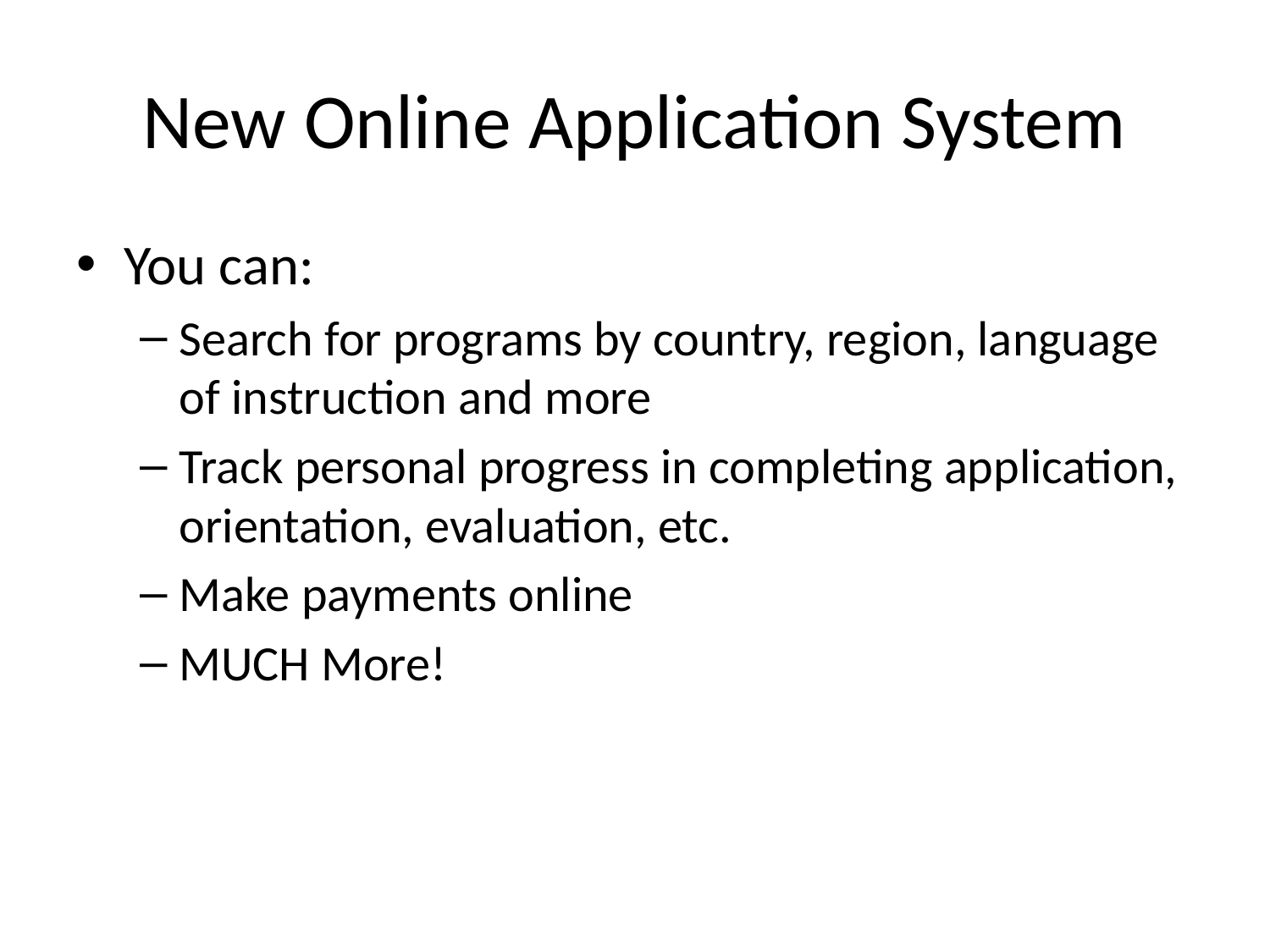

# New Online Application System
You can:
Search for programs by country, region, language of instruction and more
Track personal progress in completing application, orientation, evaluation, etc.
Make payments online
MUCH More!